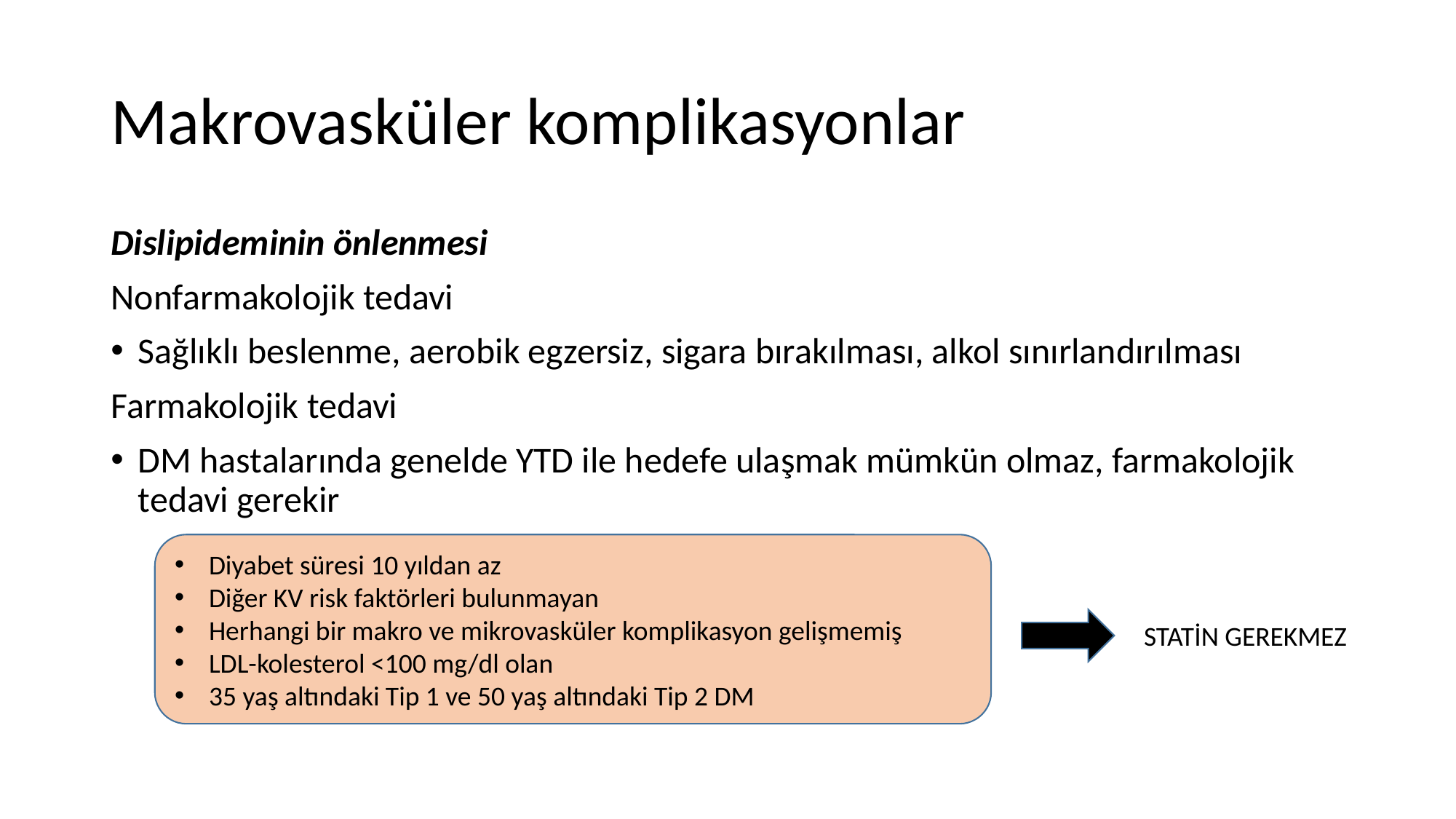

# Makrovasküler komplikasyonlar
Dislipideminin önlenmesi
Nonfarmakolojik tedavi
Sağlıklı beslenme, aerobik egzersiz, sigara bırakılması, alkol sınırlandırılması
Farmakolojik tedavi
DM hastalarında genelde YTD ile hedefe ulaşmak mümkün olmaz, farmakolojik tedavi gerekir

Diyabet süresi 10 yıldan az
Diğer KV risk faktörleri bulunmayan
Herhangi bir makro ve mikrovasküler komplikasyon gelişmemiş
LDL-kolesterol <100 mg/dl olan
35 yaş altındaki Tip 1 ve 50 yaş altındaki Tip 2 DM

STATİN GEREKMEZ